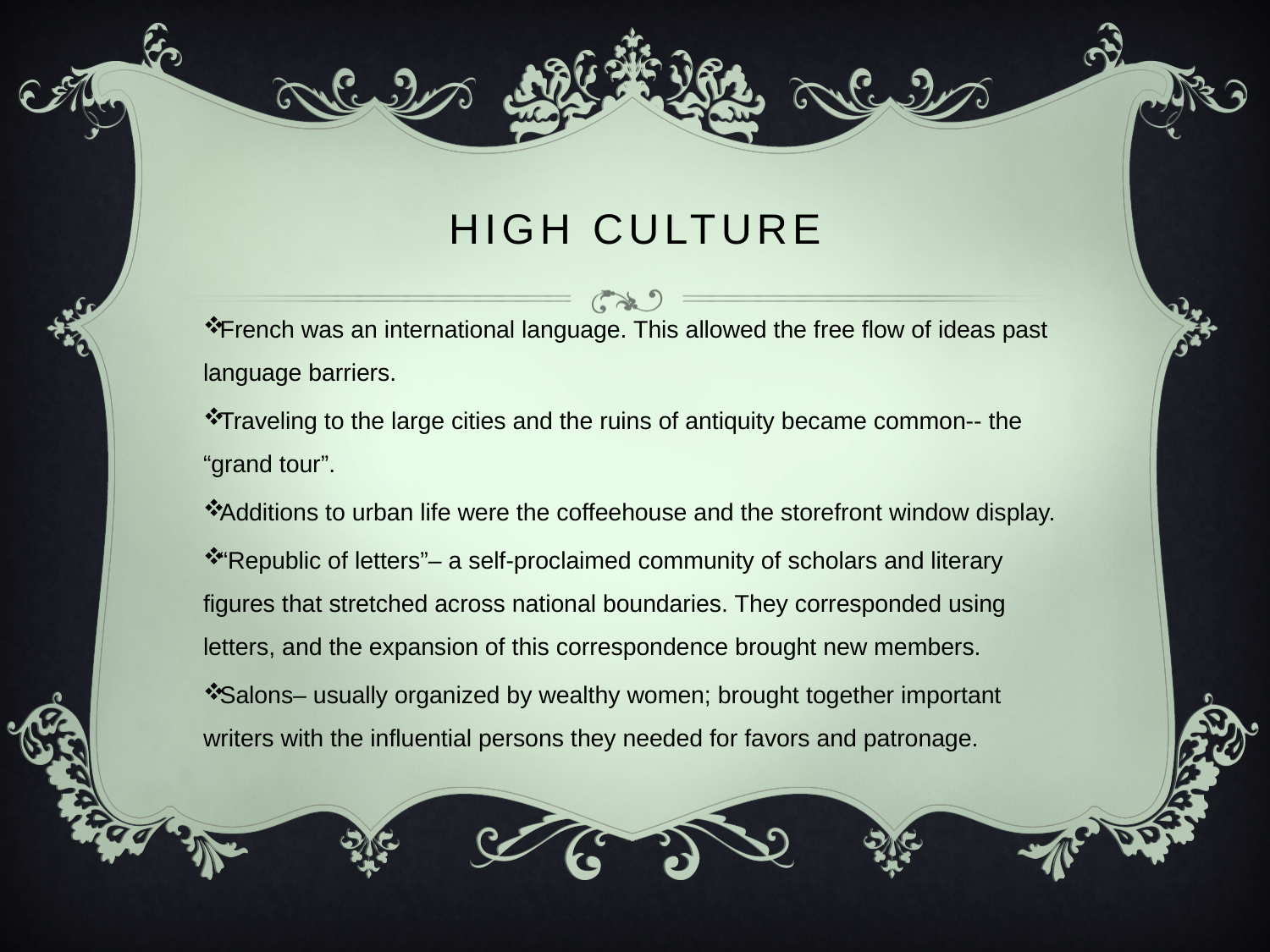

# High Culture
French was an international language. This allowed the free flow of ideas past language barriers.
Traveling to the large cities and the ruins of antiquity became common-- the “grand tour”.
Additions to urban life were the coffeehouse and the storefront window display.
“Republic of letters”– a self-proclaimed community of scholars and literary figures that stretched across national boundaries. They corresponded using letters, and the expansion of this correspondence brought new members.
Salons– usually organized by wealthy women; brought together important writers with the influential persons they needed for favors and patronage.